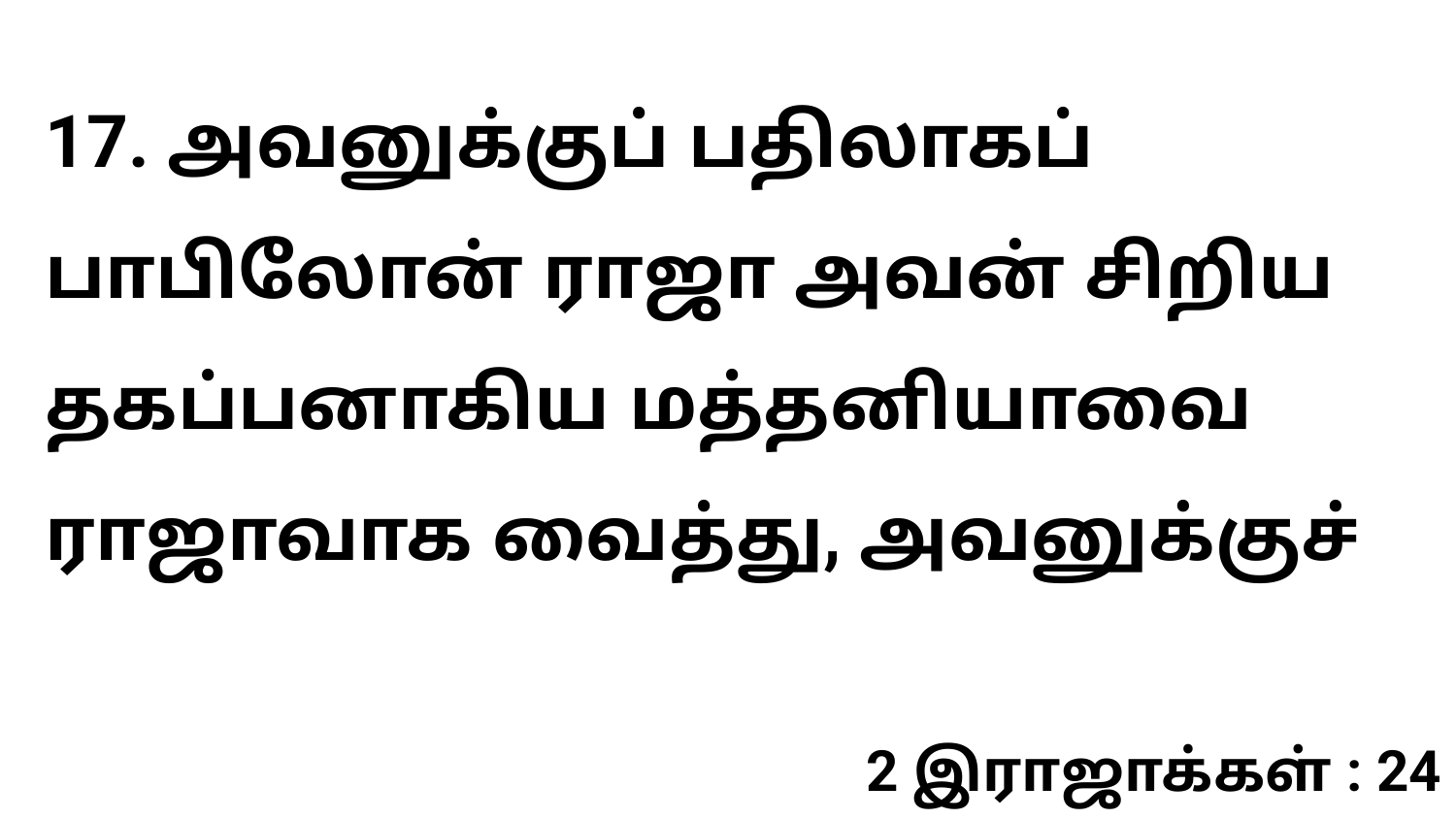

17. அவனுக்குப் பதிலாகப் பாபிலோன் ராஜா அவன் சிறிய தகப்பனாகிய மத்தனியாவை ராஜாவாக வைத்து, அவனுக்குச்
2 இராஜாக்கள் : 24